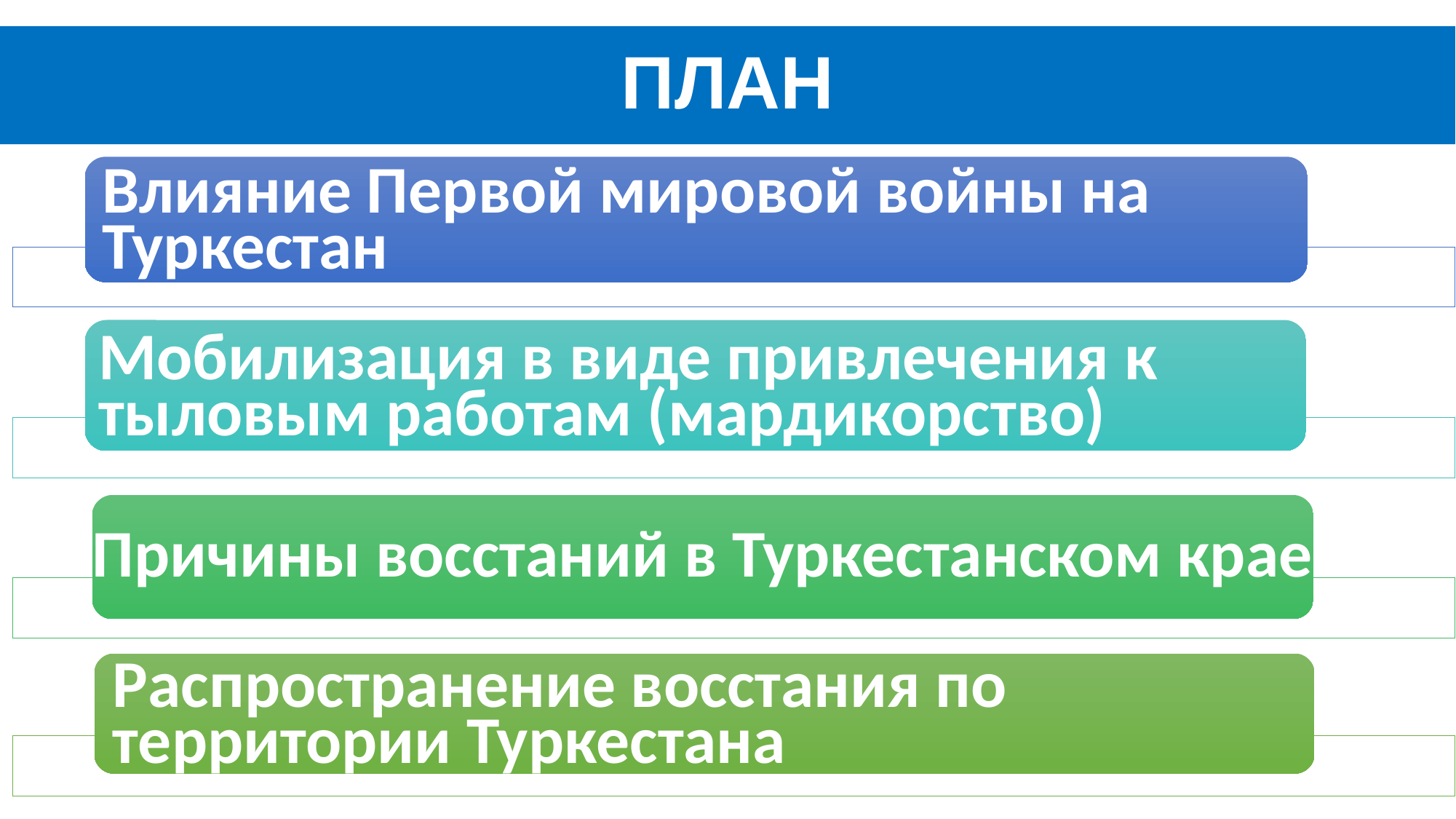

# ПЛАН

Влияние Первой мировой войны на Туркестан
Мобилизация в виде привлечения к тыловым работам (мардикорство)
Причины восстаний в Туркестанском крае
Распространение восстания по территории Туркестана